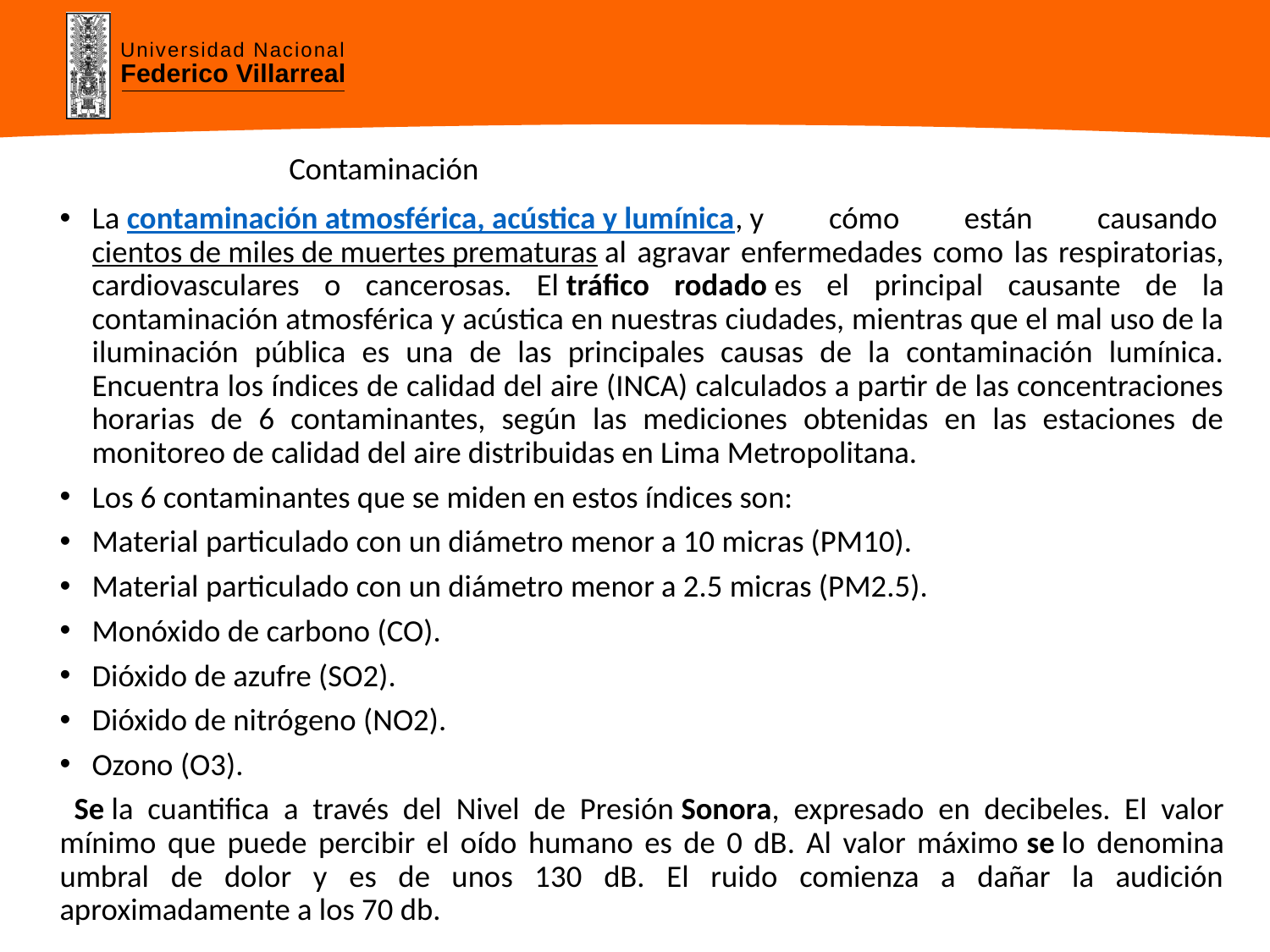

# Contaminación
La contaminación atmosférica, acústica y lumínica, y cómo están causando cientos de miles de muertes prematuras al agravar enfermedades como las respiratorias, cardiovasculares o cancerosas. El tráfico rodado es el principal causante de la contaminación atmosférica y acústica en nuestras ciudades, mientras que el mal uso de la iluminación pública es una de las principales causas de la contaminación lumínica. Encuentra los índices de calidad del aire (INCA) calculados a partir de las concentraciones horarias de 6 contaminantes, según las mediciones obtenidas en las estaciones de monitoreo de calidad del aire distribuidas en Lima Metropolitana.
Los 6 contaminantes que se miden en estos índices son:
Material particulado con un diámetro menor a 10 micras (PM10).
Material particulado con un diámetro menor a 2.5 micras (PM2.5).
Monóxido de carbono (CO).
Dióxido de azufre (SO2).
Dióxido de nitrógeno (NO2).
Ozono (O3).
 Se la cuantifica a través del Nivel de Presión Sonora, expresado en decibeles. El valor mínimo que puede percibir el oído humano es de 0 dB. Al valor máximo se lo denomina umbral de dolor y es de unos 130 dB. El ruido comienza a dañar la audición aproximadamente a los 70 db.